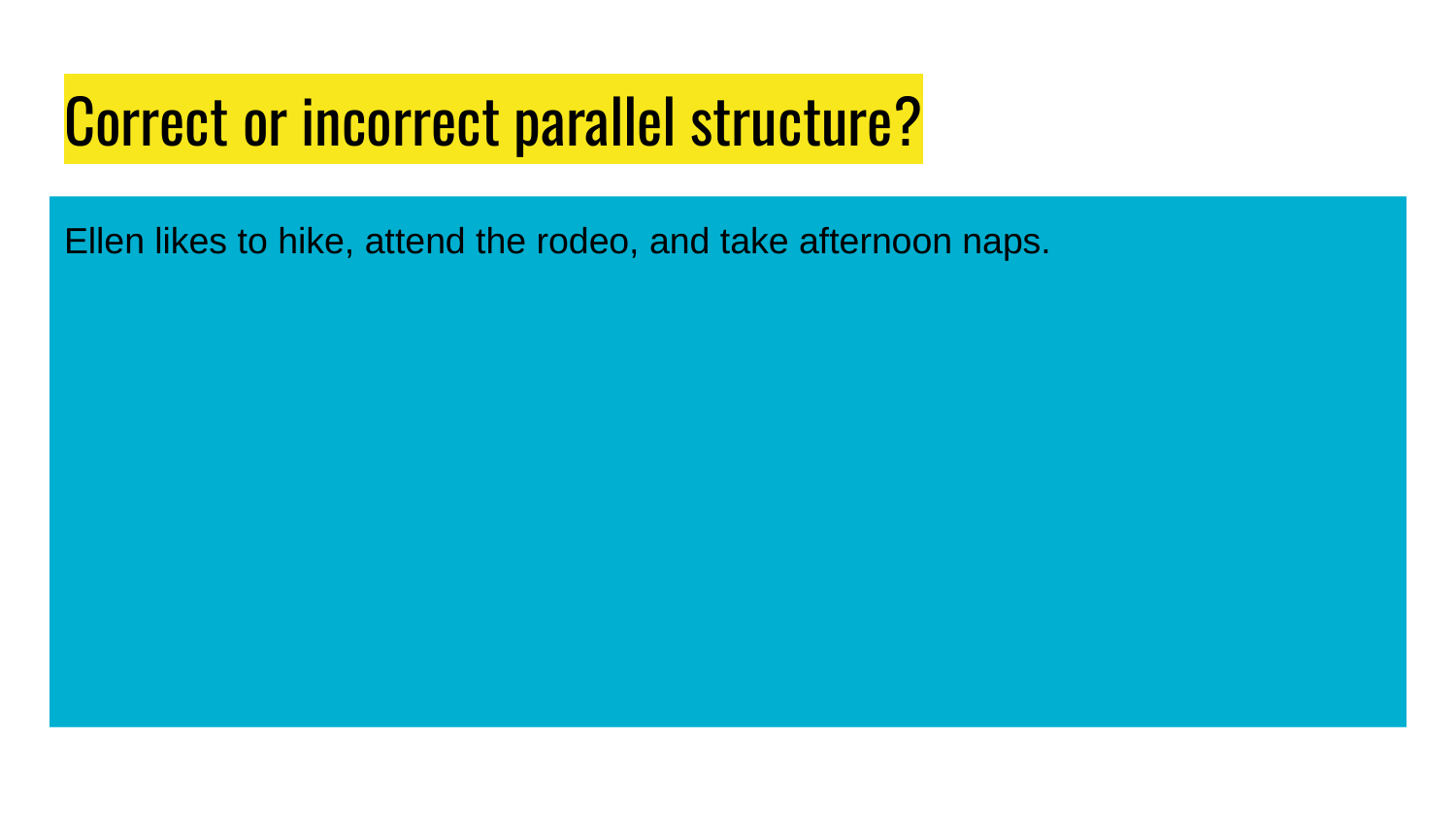

# Correct or incorrect parallel structure?
Ellen likes to hike, attend the rodeo, and take afternoon naps.